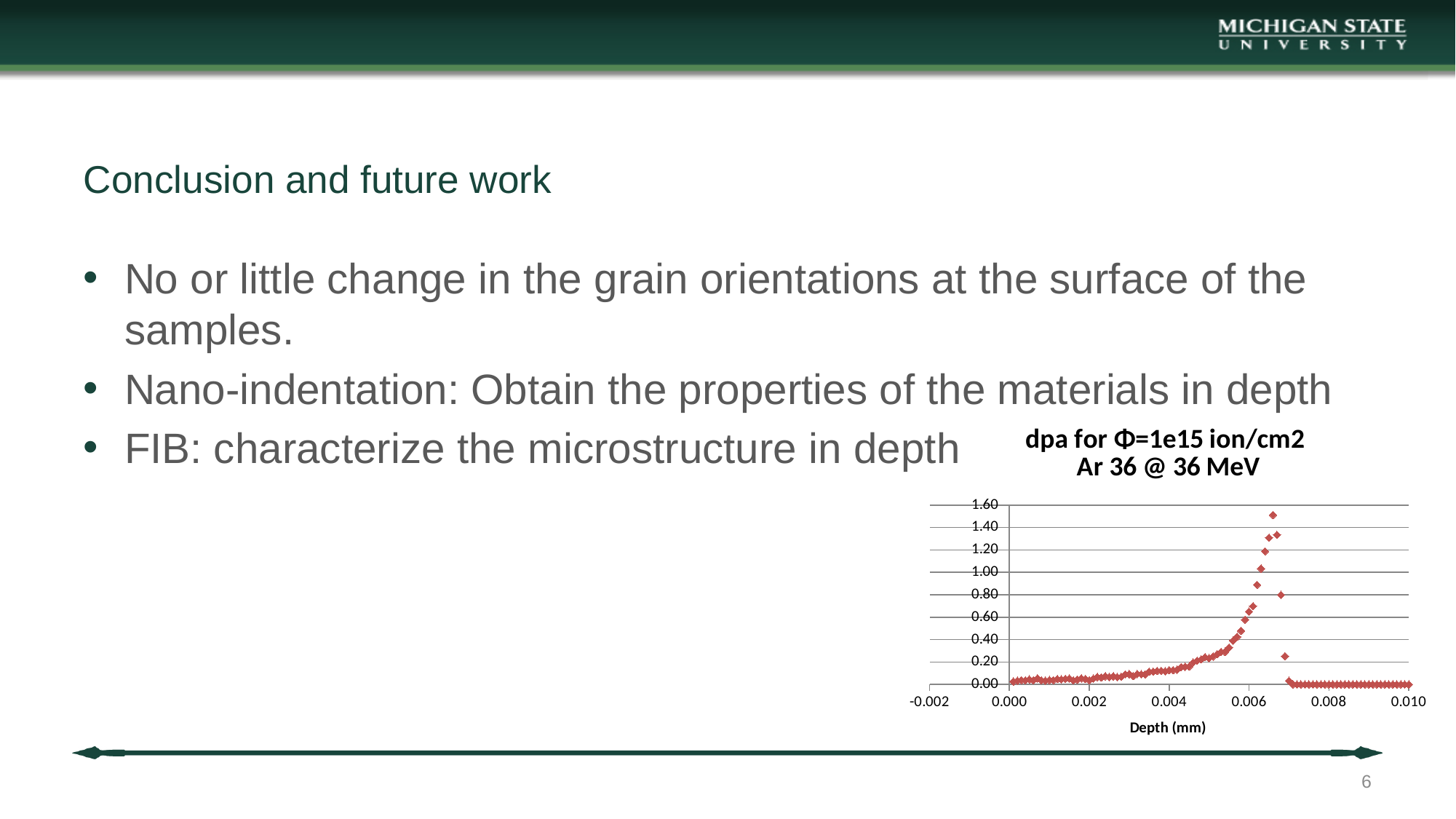

# Conclusion and future work
No or little change in the grain orientations at the surface of the samples.
Nano-indentation: Obtain the properties of the materials in depth
FIB: characterize the microstructure in depth

### Chart: dpa for Φ=1e15 ion/cm2
Ar 36 @ 36 MeV

| Category | dpa for 1e15 ion/cm2 |
|---|---|
6